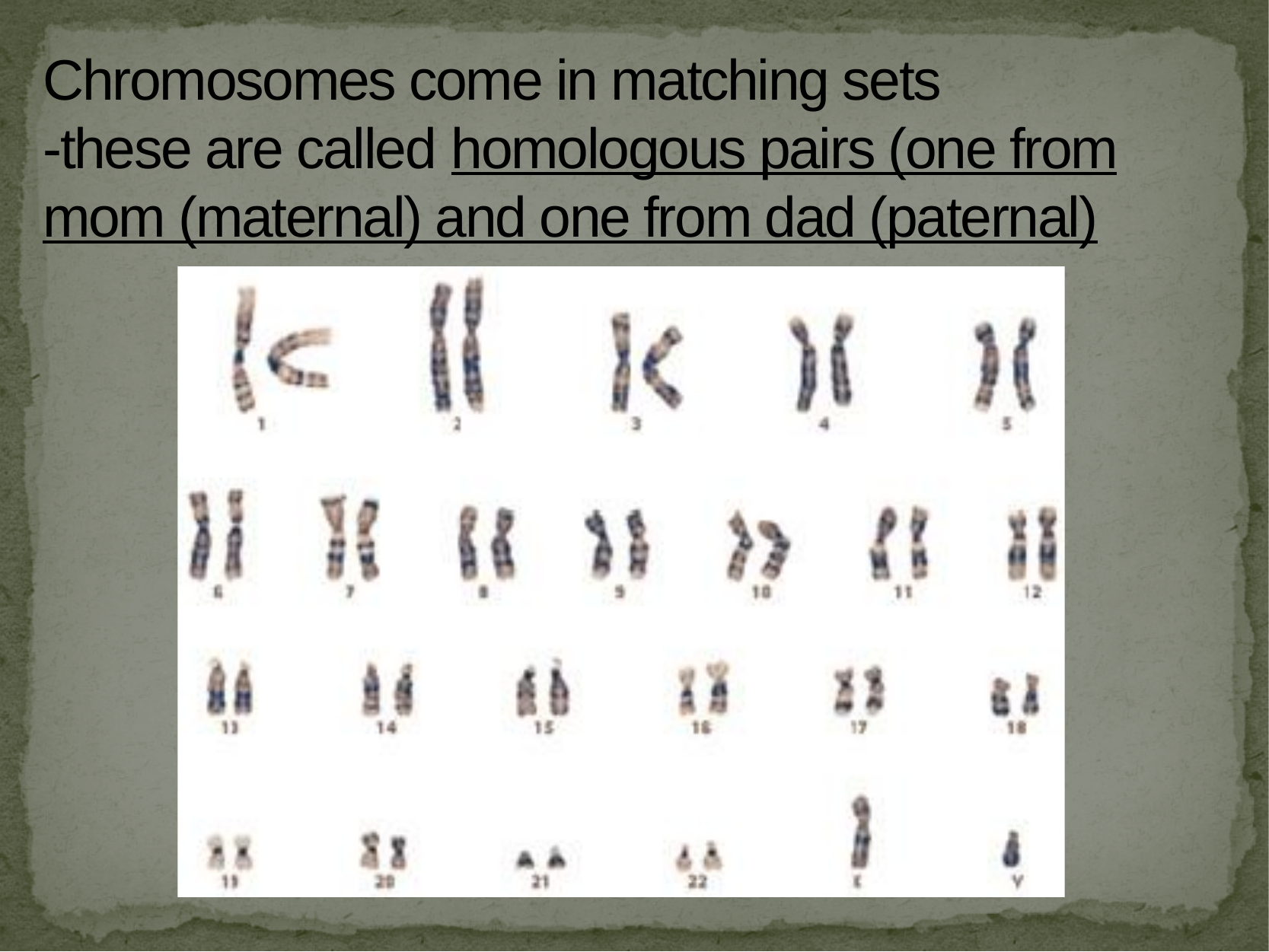

# Chromosomes come in matching sets
-these are called homologous pairs (one from mom (maternal) and one from dad (paternal)